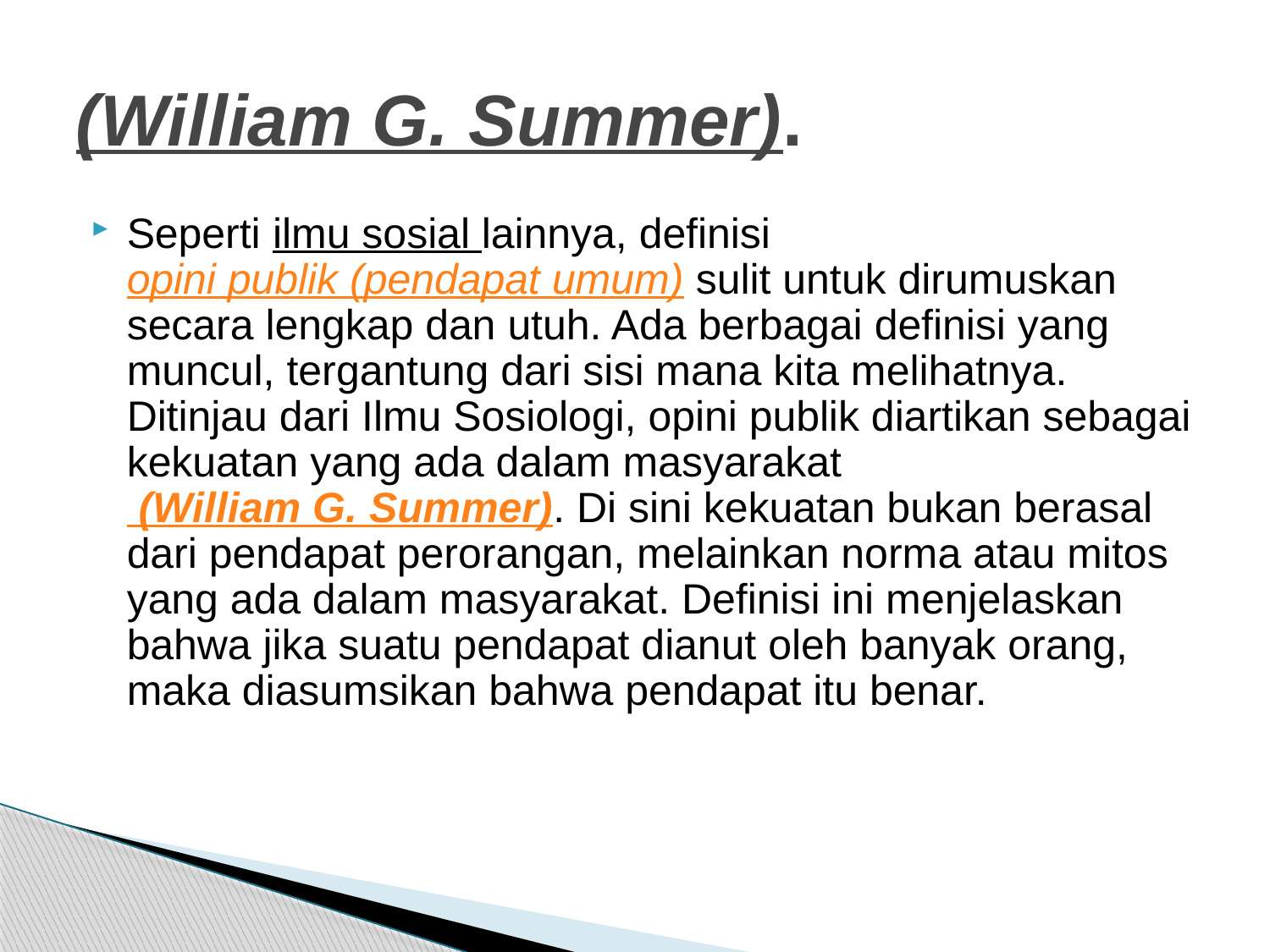

# (William G. Summer).
Seperti ilmu sosial lainnya, definisi opini publik (pendapat umum) sulit untuk dirumuskan secara lengkap dan utuh. Ada berbagai definisi yang muncul, tergantung dari sisi mana kita melihatnya. Ditinjau dari Ilmu Sosiologi, opini publik diartikan sebagai kekuatan yang ada dalam masyarakat (William G. Summer). Di sini kekuatan bukan berasal dari pendapat perorangan, melainkan norma atau mitos yang ada dalam masyarakat. Definisi ini menjelaskan bahwa jika suatu pendapat dianut oleh banyak orang, maka diasumsikan bahwa pendapat itu benar.